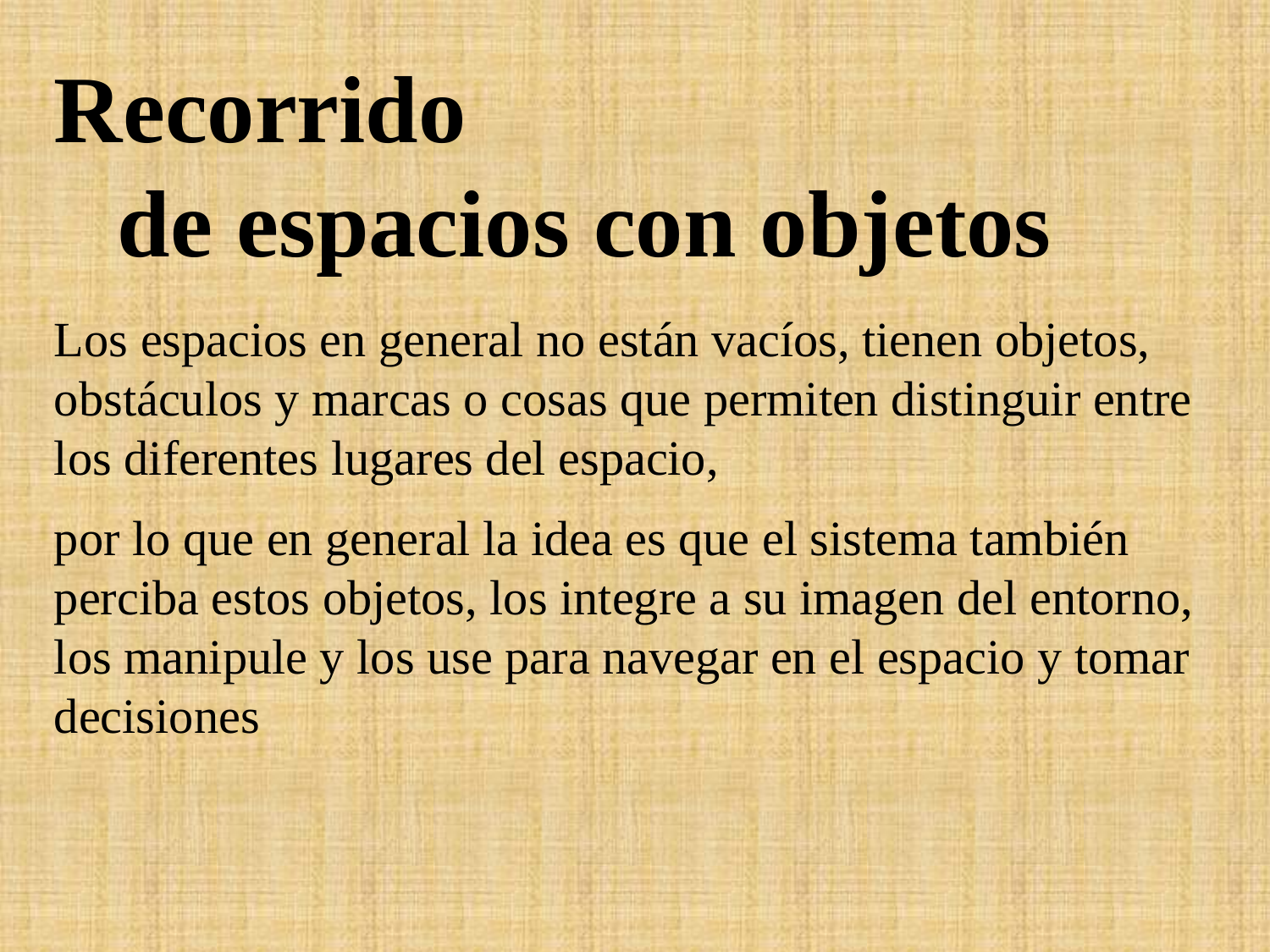

Recorrido
de espacios con objetos
Los espacios en general no están vacíos, tienen objetos, obstáculos y marcas o cosas que permiten distinguir entre los diferentes lugares del espacio,

por lo que en general la idea es que el sistema también perciba estos objetos, los integre a su imagen del entorno, los manipule y los use para navegar en el espacio y tomar decisiones